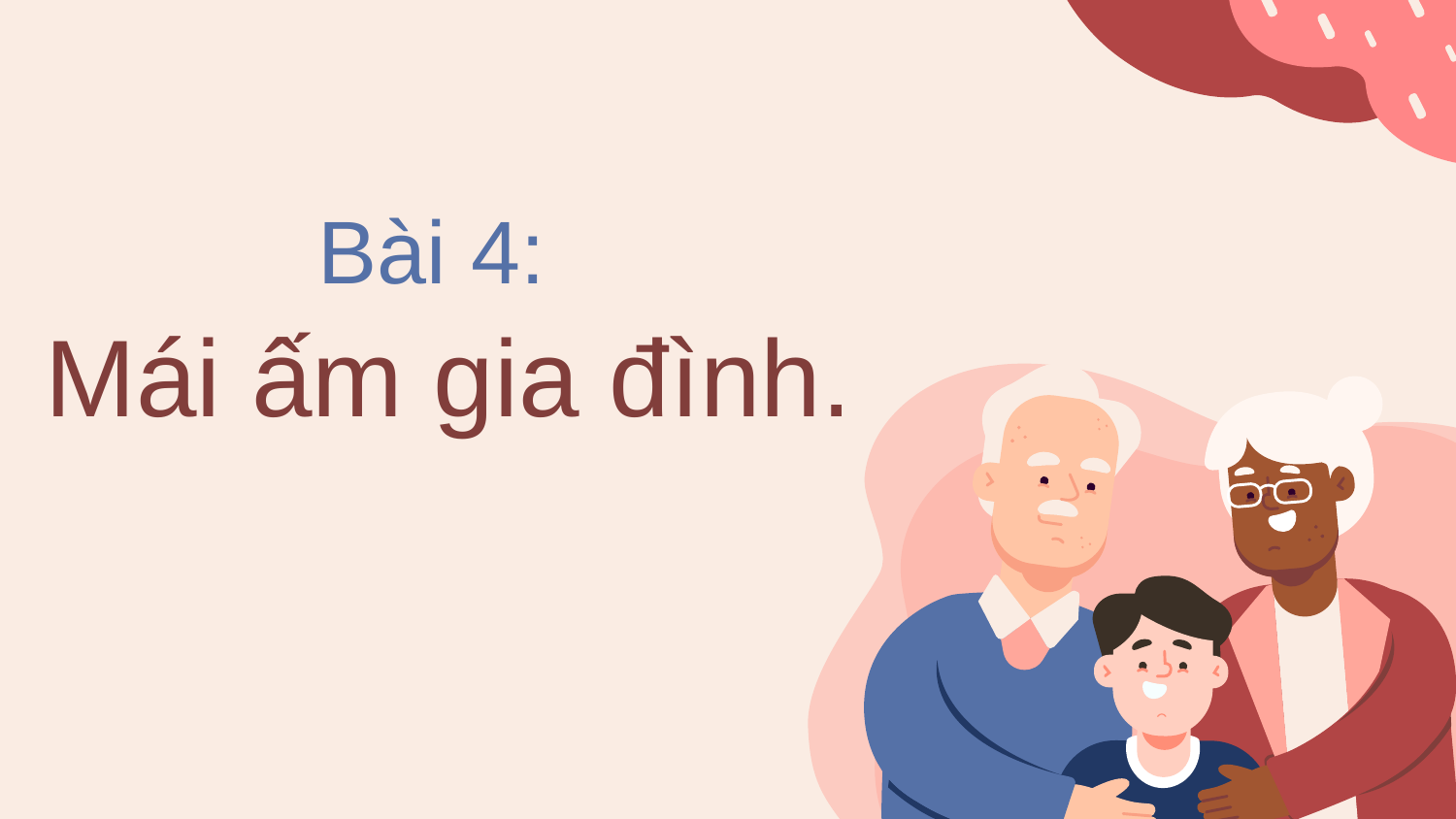

# Bài 4: Mái ấm gia đình.